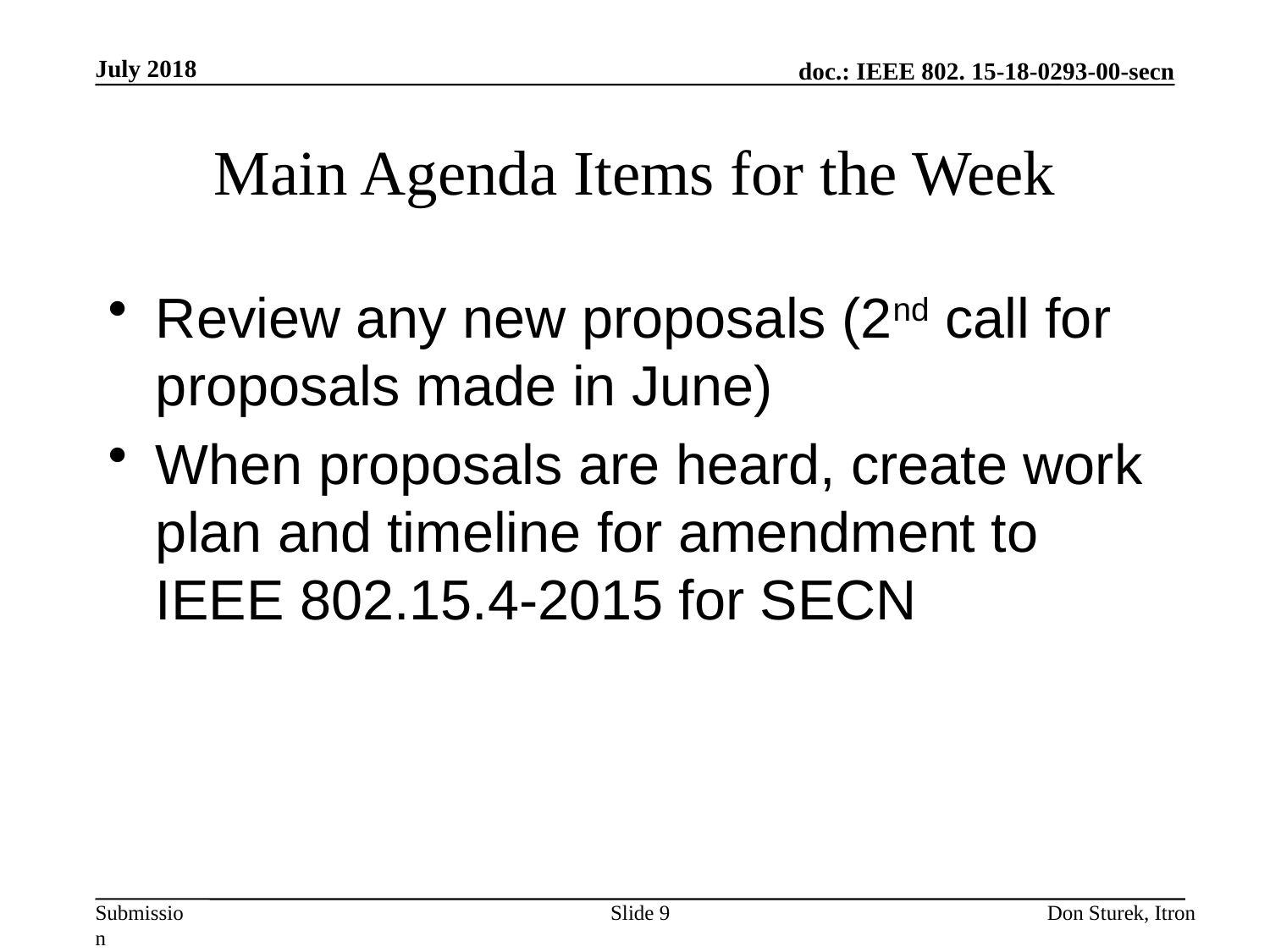

July 2018
# Main Agenda Items for the Week
Review any new proposals (2nd call for proposals made in June)
When proposals are heard, create work plan and timeline for amendment to IEEE 802.15.4-2015 for SECN
Slide 9
Don Sturek, Itron